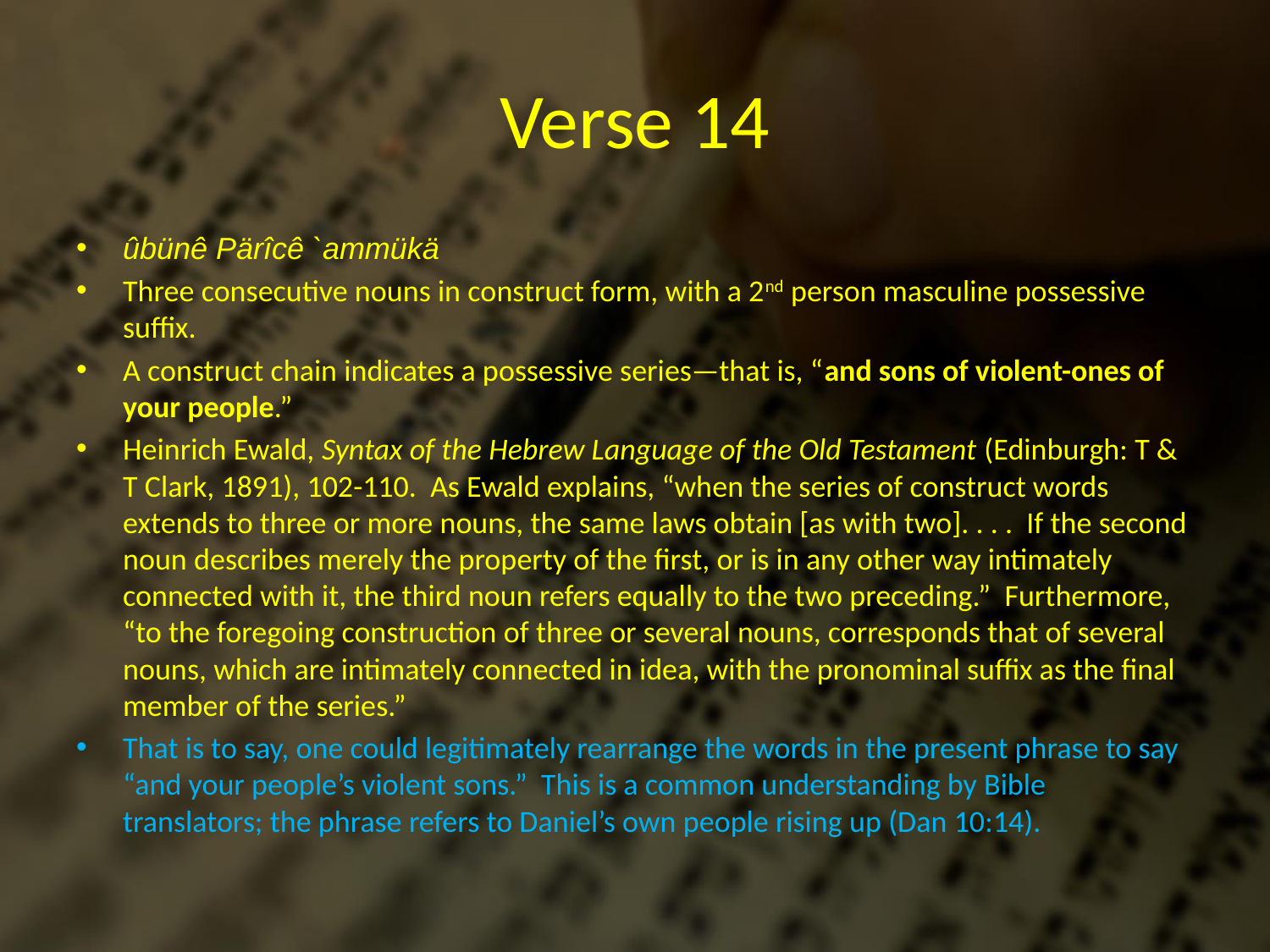

# Verse 14
ûbünê Pärîcê `ammükä
Three consecutive nouns in construct form, with a 2nd person masculine possessive suffix.
A construct chain indicates a possessive series—that is, “and sons of violent-ones of your people.”
Heinrich Ewald, Syntax of the Hebrew Language of the Old Testament (Edinburgh: T & T Clark, 1891), 102-110.  As Ewald explains, “when the series of construct words extends to three or more nouns, the same laws obtain [as with two]. . . .  If the second noun describes merely the property of the first, or is in any other way intimately connected with it, the third noun refers equally to the two preceding.”  Furthermore, “to the foregoing construction of three or several nouns, corresponds that of several nouns, which are intimately connected in idea, with the pronominal suffix as the final member of the series.”
That is to say, one could legitimately rearrange the words in the present phrase to say “and your people’s violent sons.”  This is a common understanding by Bible translators; the phrase refers to Daniel’s own people rising up (Dan 10:14).